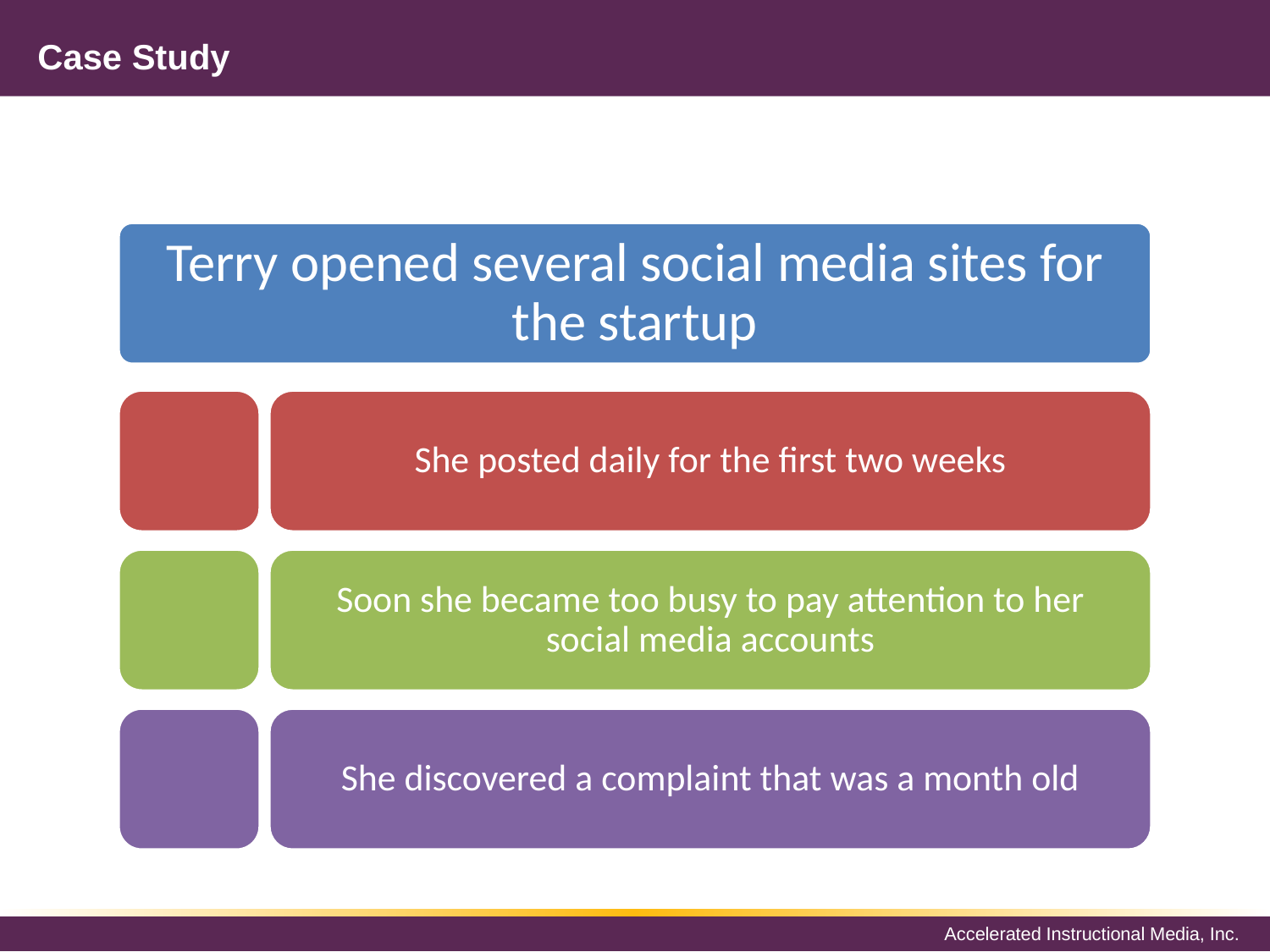

# Case Study

Terry opened several social media sites for the startup

She posted daily for the first two weeks

Soon she became too busy to pay attention to her social media accounts

She discovered a complaint that was a month old